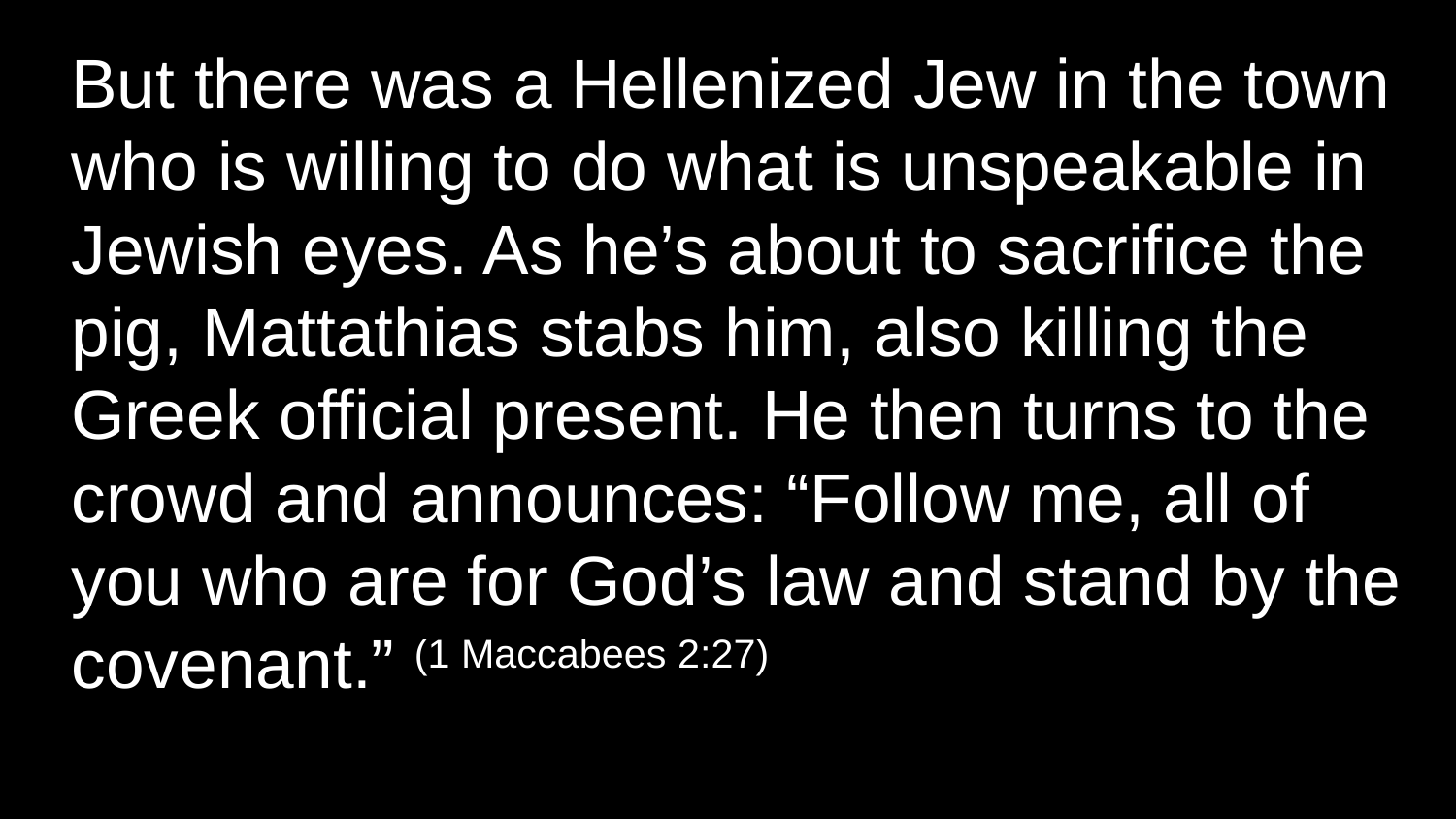

But there was a Hellenized Jew in the town who is willing to do what is unspeakable in Jewish eyes. As he’s about to sacrifice the pig, Mattathias stabs him, also killing the Greek official present. He then turns to the crowd and announces: “Follow me, all of you who are for God’s law and stand by the covenant.” (1 Maccabees 2:27)